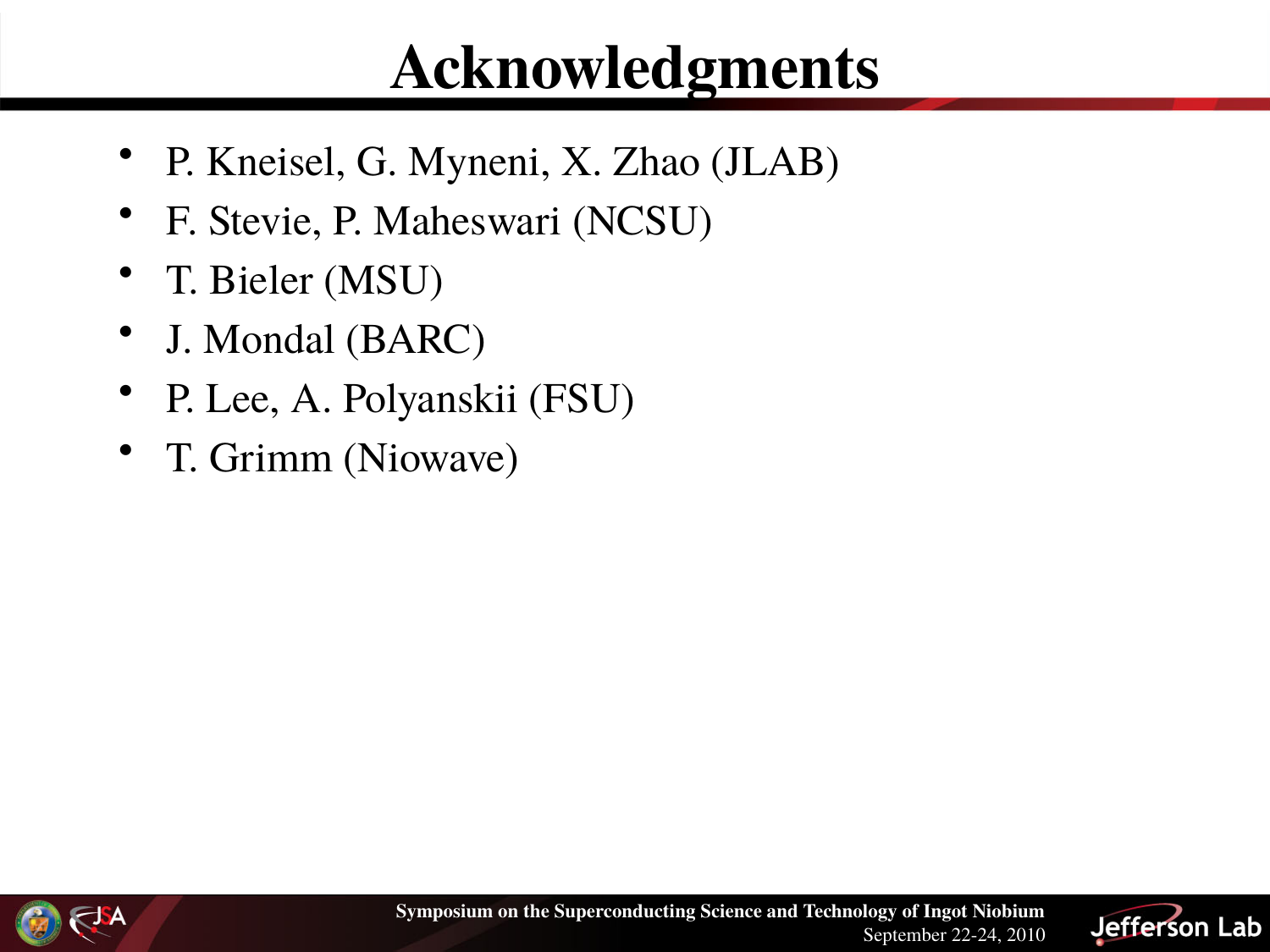

# Acknowledgments
P. Kneisel, G. Myneni, X. Zhao (JLAB)
F. Stevie, P. Maheswari (NCSU)
T. Bieler (MSU)
J. Mondal (BARC)
P. Lee, A. Polyanskii (FSU)
T. Grimm (Niowave)